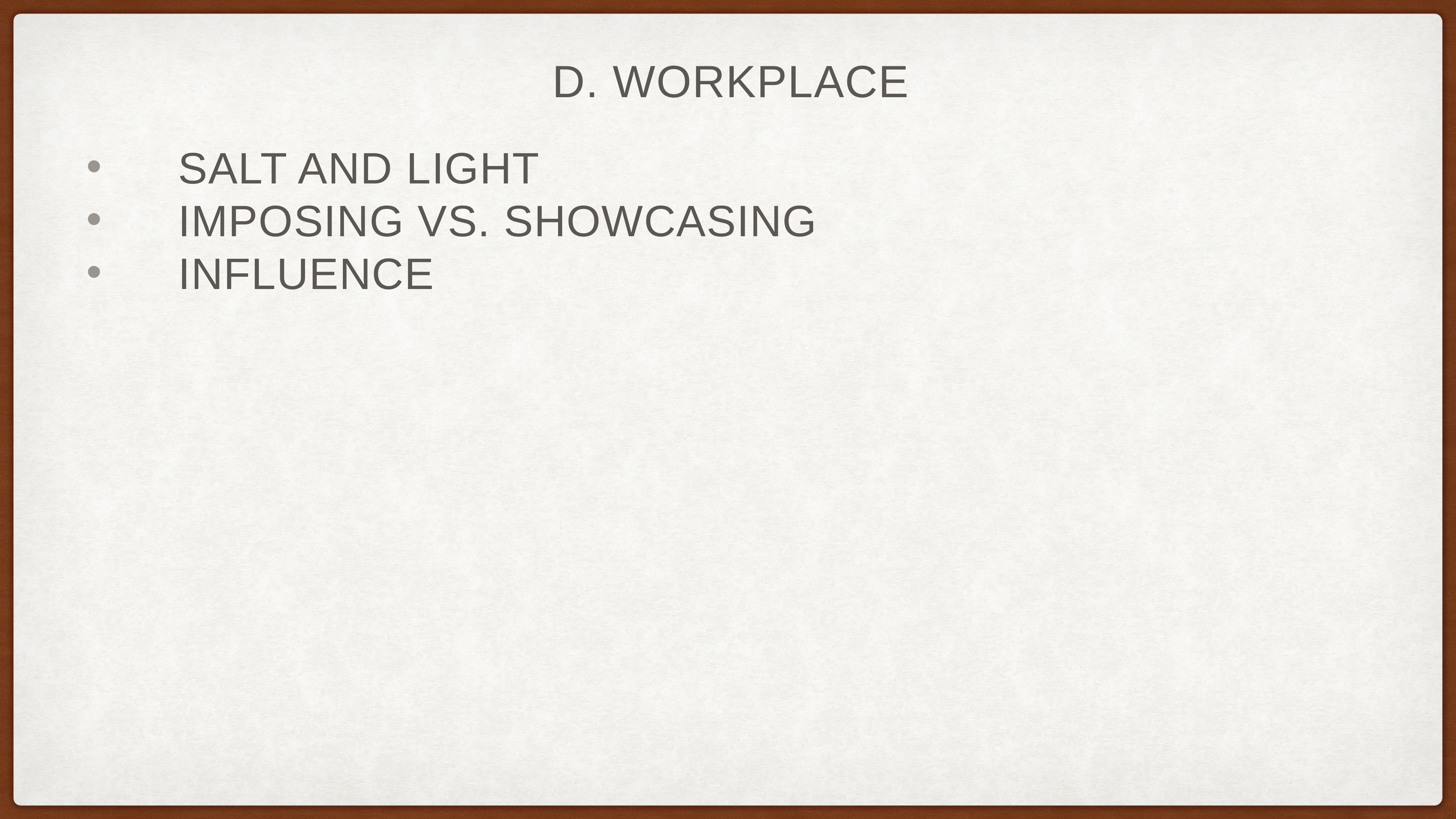

# D. Workplace
Salt and light
Imposing vs. showcasing
Influence